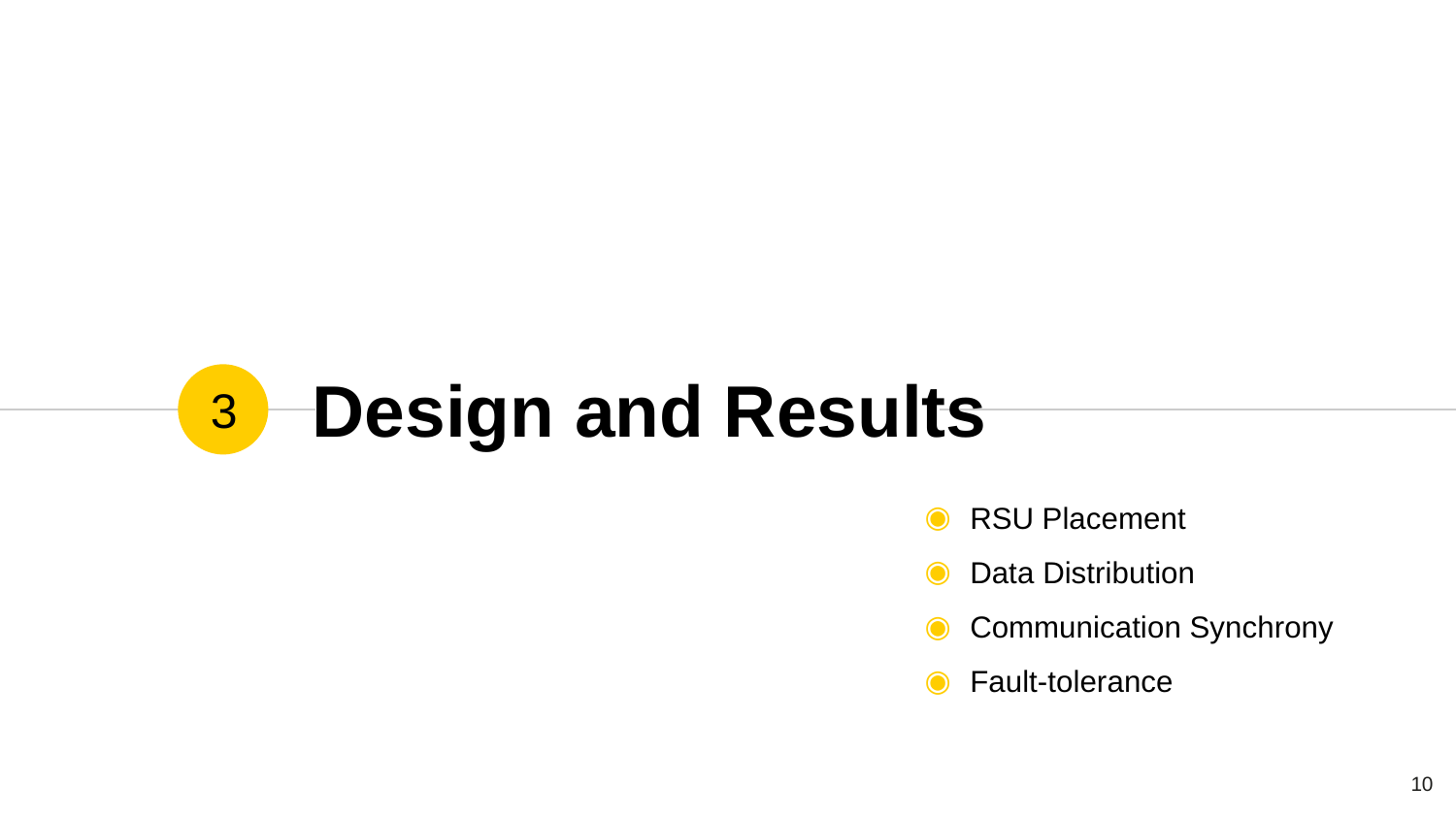

# Design and Results
3
RSU Placement
Data Distribution
Communication Synchrony
Fault-tolerance
10